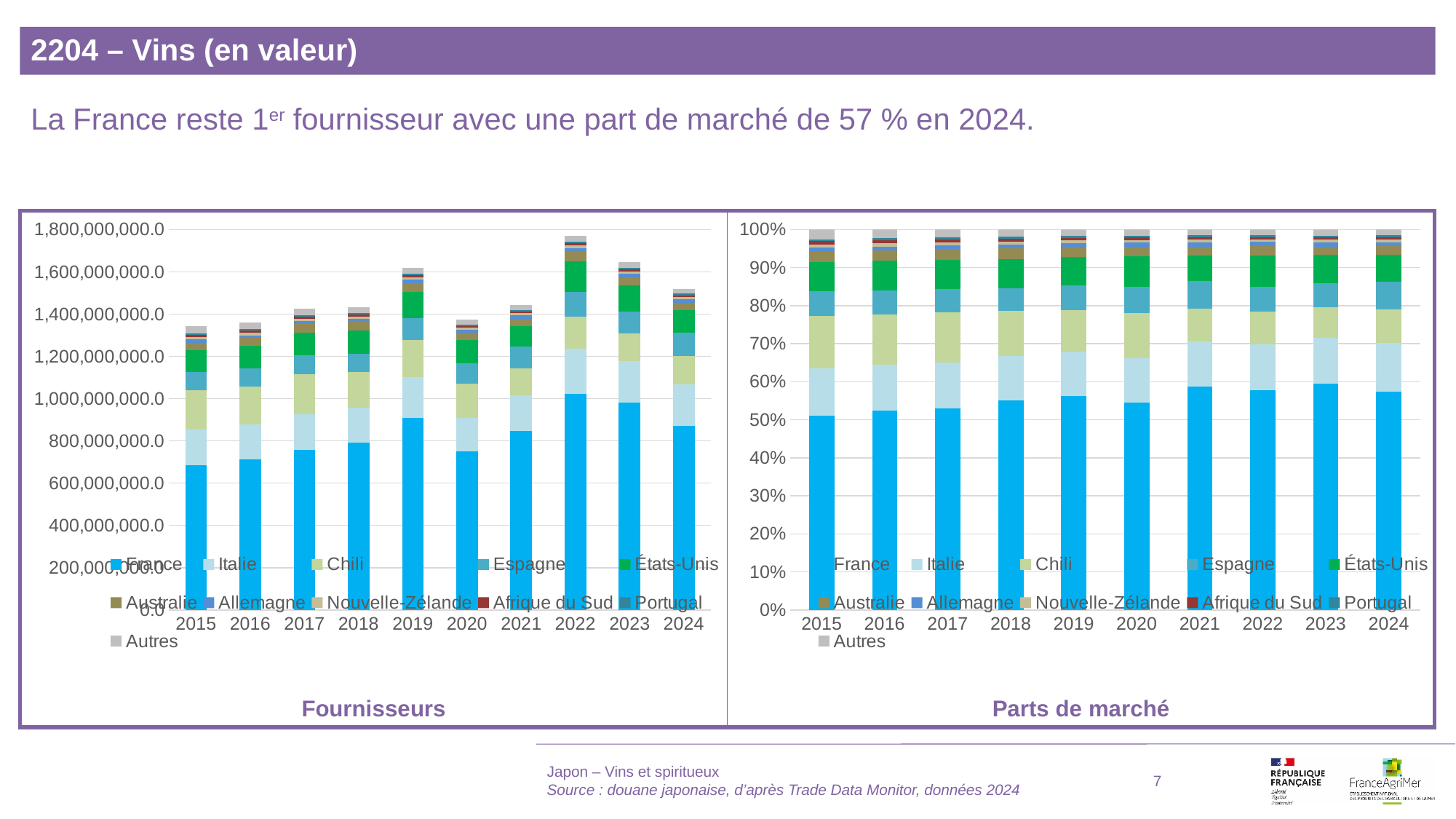

2204 – Vins (en valeur)
La France reste 1er fournisseur avec une part de marché de 57 % en 2024.

### Chart

| Category | France | Italie | Chili | Espagne | États-Unis | Australie | Allemagne | Nouvelle-Zélande | Afrique du Sud | Portugal | Autres |
|---|---|---|---|---|---|---|---|---|---|---|---|
| 2015 | 685548318.0 | 168198034.0 | 185815151.0 | 87315788.0 | 101715940.0 | 36873907.0 | 14762911.0 | 10297958.0 | 12833155.0 | 6121049.0 | 34333605.0 |
| 2016 | 713393747.0 | 164852494.0 | 177643930.0 | 87656407.0 | 106244021.0 | 36880967.0 | 13076837.0 | 11589304.0 | 11510007.0 | 7166044.0 | 30286495.0 |
| 2017 | 755845396.0 | 170785276.0 | 190249860.0 | 87198384.0 | 108855051.0 | 39636553.0 | 13916748.0 | 10866784.0 | 12178169.0 | 6356269.0 | 29804125.0 |
| 2018 | 790501430.0 | 165945776.0 | 171196976.0 | 83999048.0 | 109675995.0 | 42045810.0 | 13782213.0 | 10178506.0 | 11895377.0 | 7231581.0 | 26211296.0 |
| 2019 | 909725909.0 | 191868702.0 | 174558550.0 | 104571341.0 | 123786458.0 | 41923850.0 | 16711878.0 | 10728897.0 | 11027397.0 | 6932130.0 | 27864832.0 |
| 2020 | 749609972.0 | 159960485.0 | 161694893.0 | 95401643.0 | 109369396.0 | 34966824.0 | 14674211.0 | 10254034.0 | 8561571.0 | 6630630.0 | 21943238.0 |
| 2021 | 847400211.0 | 170017954.0 | 124564110.0 | 103840376.0 | 96687825.0 | 34678544.0 | 16883044.0 | 10042393.0 | 8572728.0 | 7067233.0 | 22022549.0 |
| 2022 | 1024262064.0 | 212765288.0 | 151595266.0 | 115269450.0 | 146614794.0 | 43779331.0 | 18614326.0 | 12439318.0 | 9828241.0 | 8268136.0 | 27113797.0 |
| 2023 | 980212095.0 | 197137077.0 | 132821115.0 | 102711866.0 | 124001334.0 | 35214551.0 | 18184626.0 | 11830512.0 | 8395864.0 | 8543302.0 | 26293937.0 |
| 2024 | 872636406.0 | 195743920.0 | 132600520.0 | 110630260.0 | 108557257.0 | 33813371.0 | 15794490.0 | 11602567.0 | 8161610.0 | 7260324.0 | 22902714.0 |

### Chart

| Category | France | Italie | Chili | Espagne | États-Unis | Australie | Allemagne | Nouvelle-Zélande | Afrique du Sud | Portugal | Autres |
|---|---|---|---|---|---|---|---|---|---|---|---|
| 2015 | 0.5101505056255418 | 0.12516449947780642 | 0.13827427002094458 | 0.0649760085871768 | 0.07569187591701927 | 0.02743970309097776 | 0.010985814294062453 | 0.0076632213115729545 | 0.009549787141365212 | 0.004554976156047861 | 0.02554933837748491 |
| 2016 | 0.5244384432236079 | 0.12118831385676439 | 0.1305917054769525 | 0.06443901396524992 | 0.07810336046449298 | 0.027112372374159956 | 0.009613198976593884 | 0.008519666135796859 | 0.008461372387909127 | 0.005267986964051531 | 0.022264566174420904 |
| 2017 | 0.5301601397437273 | 0.11979109255609072 | 0.1334438139037425 | 0.06116212084047304 | 0.07635239872516279 | 0.027801612060675506 | 0.009761394464402133 | 0.007622108640858745 | 0.008541931740314163 | 0.0044583726766375936 | 0.020905014647915533 |
| 2018 | 0.5517702863936259 | 0.11583021215955612 | 0.11949555167438812 | 0.05863136613396377 | 0.07655388450297412 | 0.029347990711859916 | 0.009619989699636539 | 0.007104600899557184 | 0.008302977483608285 | 0.005047646174971124 | 0.01829549416585888 |
| 2019 | 0.5616632342119782 | 0.1184594113932994 | 0.1077721528895725 | 0.0645621686827693 | 0.07642554934854033 | 0.02588371392818916 | 0.01031788515021397 | 0.006624002822093078 | 0.006808296216129276 | 0.0042798853118933 | 0.01720370004532148 |
| 2020 | 0.5459384197797028 | 0.1164986828751724 | 0.11776184638438632 | 0.06948069552069319 | 0.07965336302183097 | 0.025466220237629105 | 0.010687178484938742 | 0.0074679784520360485 | 0.006235363345155353 | 0.004829065513477309 | 0.015981186384977718 |
| 2021 | 0.587747085988786 | 0.11792250666465252 | 0.08639624078555556 | 0.07202249611191076 | 0.06706156861500202 | 0.024052641146125344 | 0.011709886054796436 | 0.006965288827505593 | 0.005945946007056721 | 0.004901751908761073 | 0.015274587889848014 |
| 2022 | 0.5784993689172895 | 0.12016903599341482 | 0.08562043718515444 | 0.0651037526666057 | 0.08280748529503129 | 0.02472640181187178 | 0.010513301451161325 | 0.007025680112234909 | 0.005550953623980972 | 0.004669812176234541 | 0.015313770767020712 |
| 2023 | 0.595748206630247 | 0.11981494686930884 | 0.0807253261488064 | 0.06242568346307361 | 0.07536488554577392 | 0.02140251657019124 | 0.011052157367780452 | 0.0071902870240727 | 0.005102794534596568 | 0.00519240363505268 | 0.015980792211096616 |
| 2024 | 0.5742149314172869 | 0.12880402516480718 | 0.08725420802314839 | 0.07279726896768574 | 0.07143318506368136 | 0.0222499799186149 | 0.010393139605180561 | 0.007634757349522587 | 0.005370528084986455 | 0.004777461058308495 | 0.015070515346777471 |
Japon – Vins et spiritueux
Source : douane japonaise, d’après Trade Data Monitor, données 2024
7